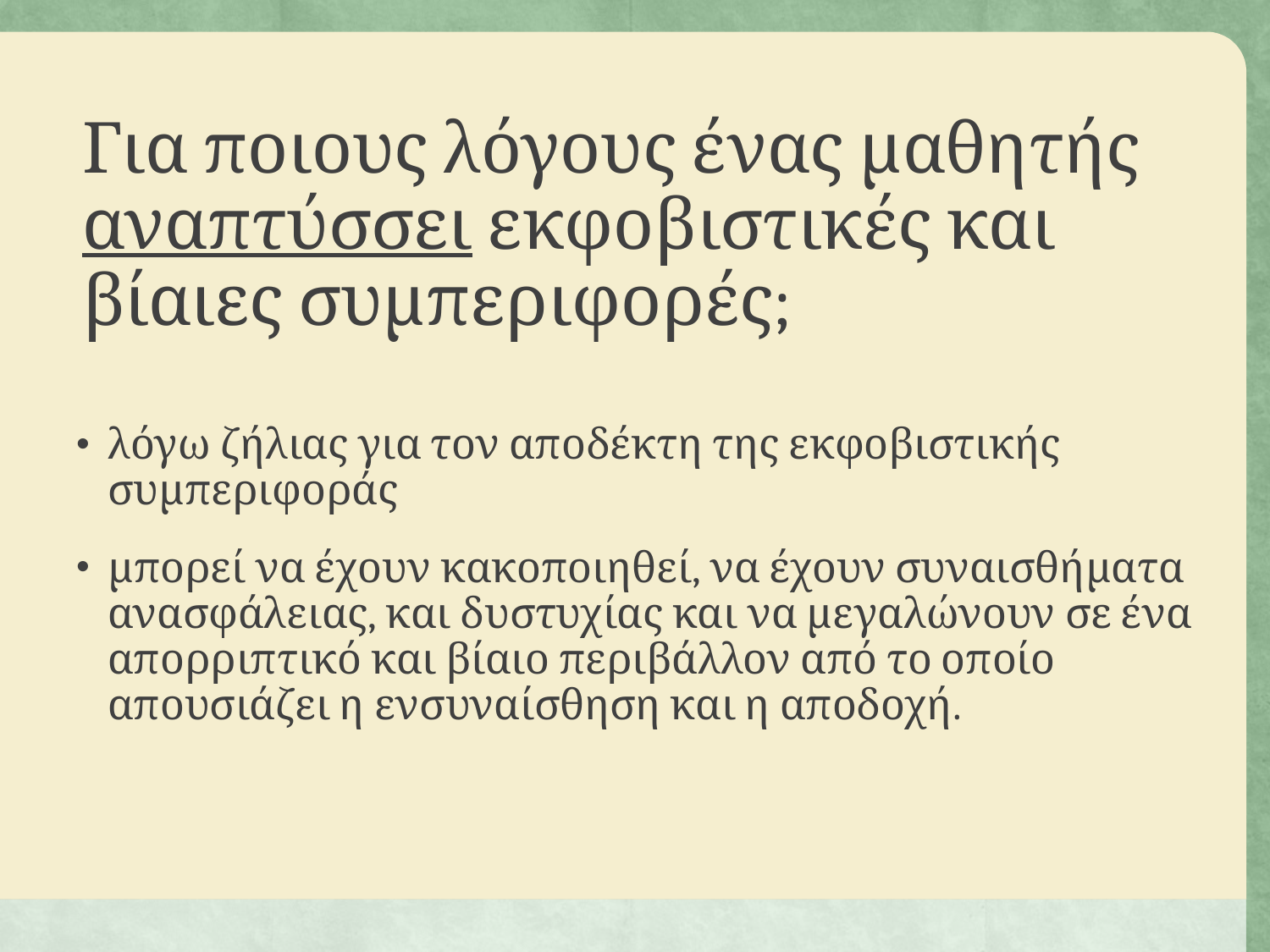

# Για ποιους λόγους ένας μαθητής αναπτύσσει εκφοβιστικές και βίαιες συμπεριφορές;
λόγω ζήλιας για τον αποδέκτη της εκφοβιστικής συμπεριφοράς
μπορεί να έχουν κακοποιηθεί, να έχουν συναισθήματα ανασφάλειας, και δυστυχίας και να μεγαλώνουν σε ένα απορριπτικό και βίαιο περιβάλλον από το οποίο απουσιάζει η ενσυναίσθηση και η αποδοχή.